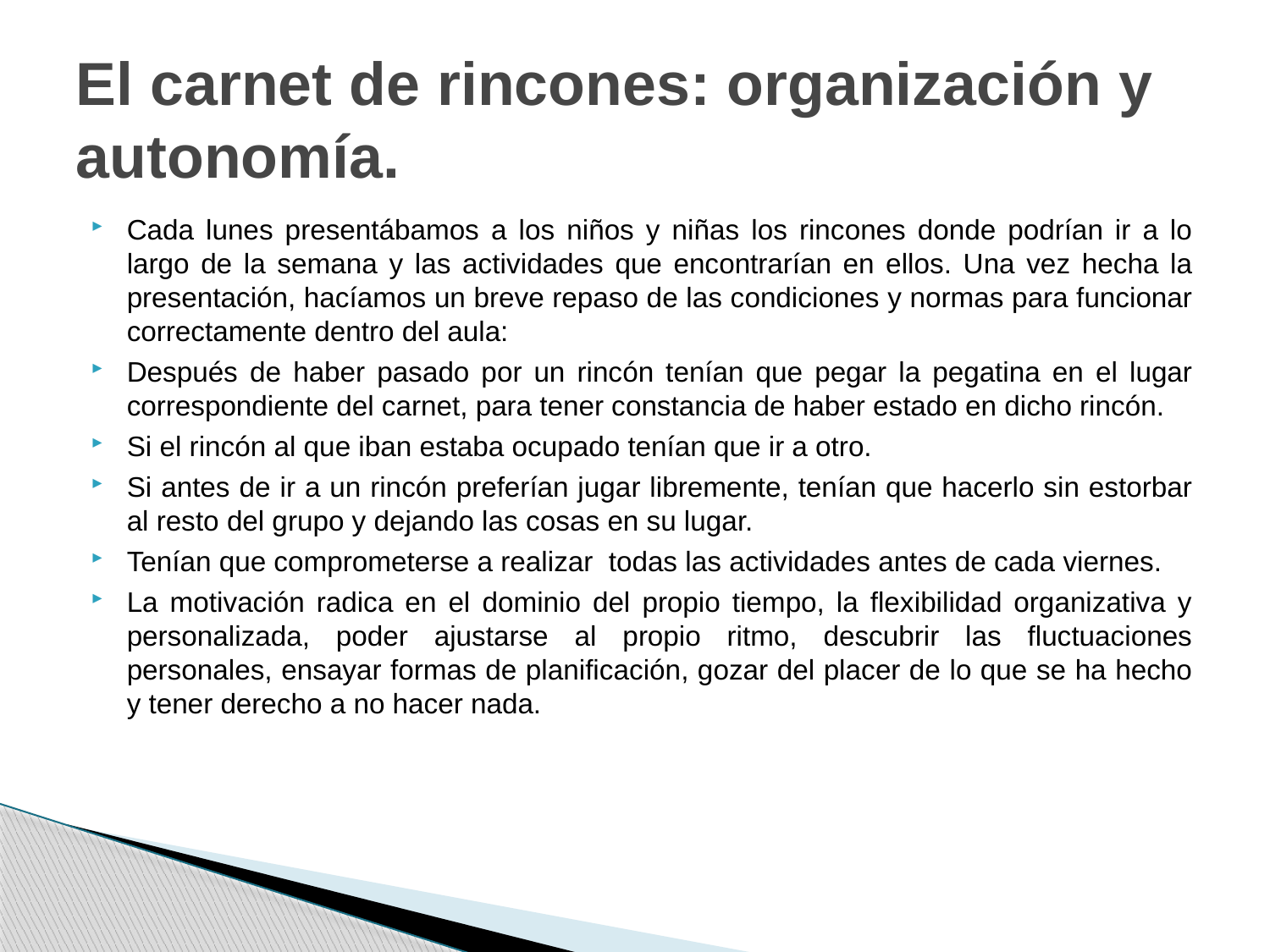

# El carnet de rincones: organización y autonomía.
Cada lunes presentábamos a los niños y niñas los rincones donde podrían ir a lo largo de la semana y las actividades que encontrarían en ellos. Una vez hecha la presentación, hacíamos un breve repaso de las condiciones y normas para funcionar correctamente dentro del aula:
Después de haber pasado por un rincón tenían que pegar la pegatina en el lugar correspondiente del carnet, para tener constancia de haber estado en dicho rincón.
Si el rincón al que iban estaba ocupado tenían que ir a otro.
Si antes de ir a un rincón preferían jugar libremente, tenían que hacerlo sin estorbar al resto del grupo y dejando las cosas en su lugar.
Tenían que comprometerse a realizar  todas las actividades antes de cada viernes.
La motivación radica en el dominio del propio tiempo, la flexibilidad organizativa y personalizada, poder ajustarse al propio ritmo, descubrir las fluctuaciones personales, ensayar formas de planificación, gozar del placer de lo que se ha hecho y tener derecho a no hacer nada.